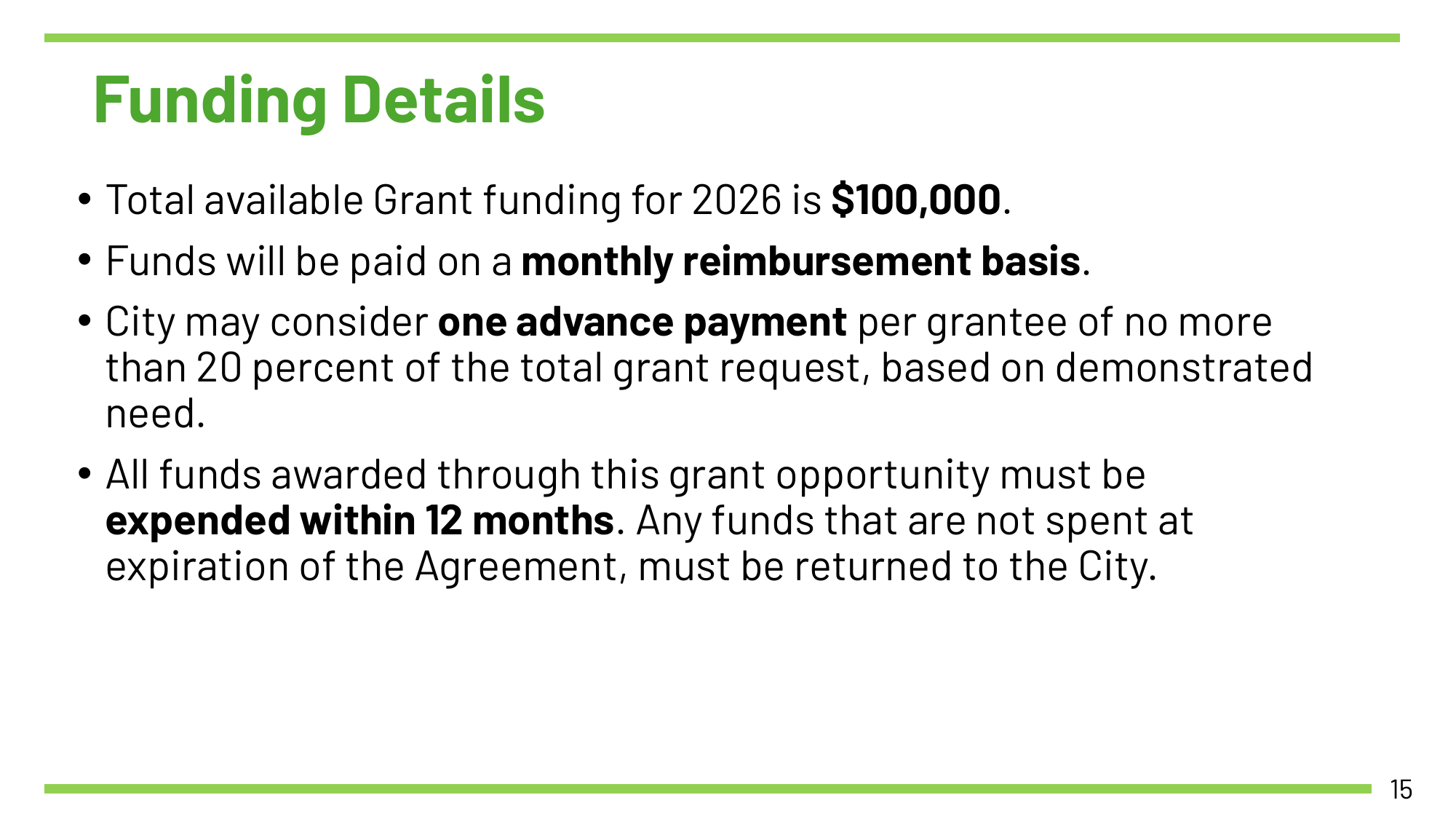

# Funding Details
Total available Grant funding for 2026 is $100,000.
Funds will be paid on a monthly reimbursement basis.
City may consider one advance payment per grantee of no more than 20 percent of the total grant request, based on demonstrated need.
All funds awarded through this grant opportunity must be expended within 12 months. Any funds that are not spent at expiration of the Agreement, must be returned to the City.

15